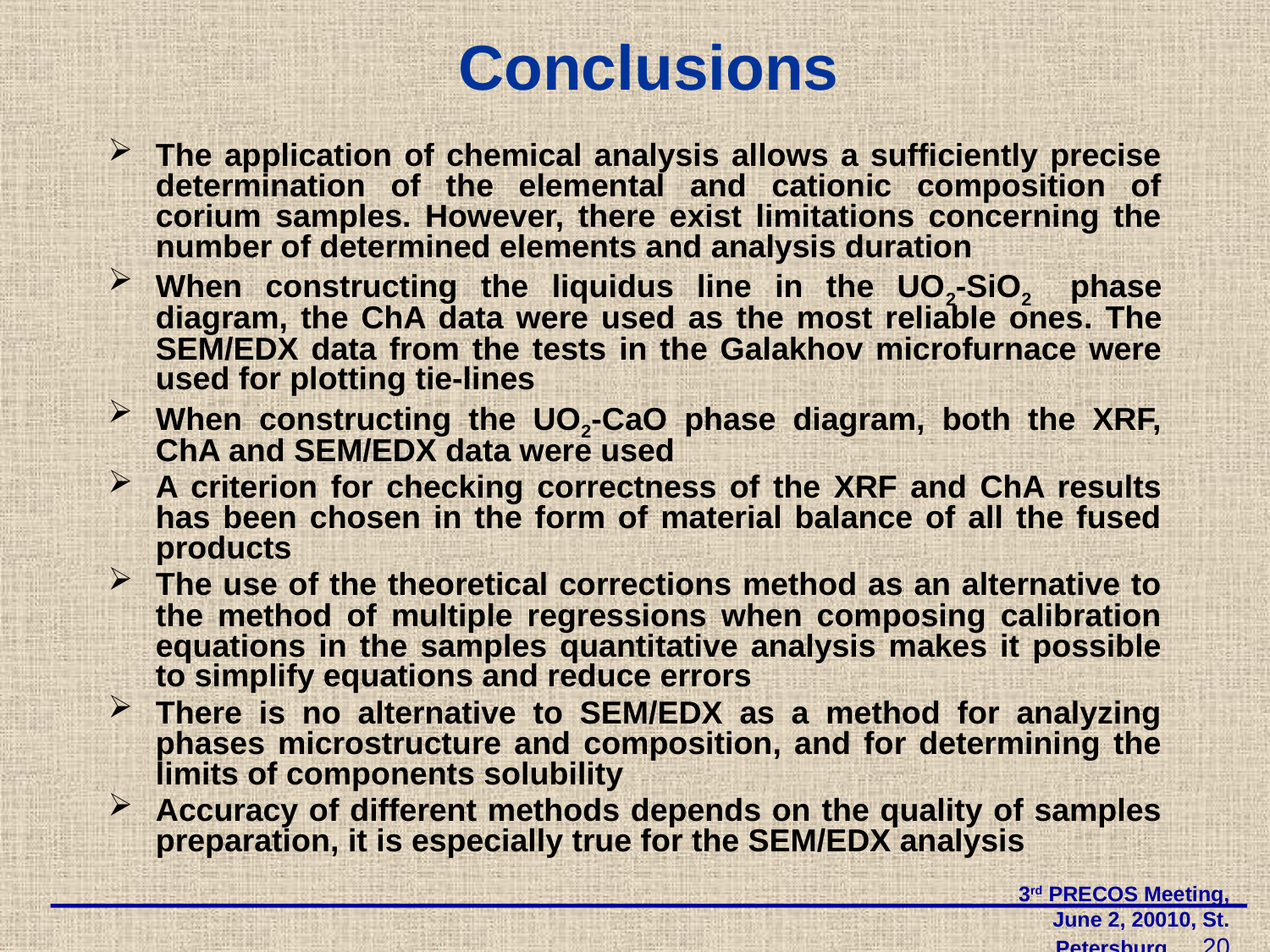

# Conclusions

The application of chemical analysis allows a sufficiently precise determination of the elemental and cationic composition of corium samples. However, there exist limitations concerning the number of determined elements and analysis duration
When constructing the liquidus line in the UO2-SiO2  phase diagram, the ChA data were used as the most reliable ones. The SEM/EDX data from the tests in the Galakhov microfurnace were used for plotting tie-lines
When constructing the UO2-СаO phase diagram, both the XRF, ChA and SEM/EDX data were used
A criterion for checking correctness of the XRF and ChA results has been chosen in the form of material balance of all the fused products
The use of the theoretical corrections method as an alternative to the method of multiple regressions when composing calibration equations in the samples quantitative analysis makes it possible to simplify equations and reduce errors
There is no alternative to SEM/EDX as a method for analyzing phases microstructure and composition, and for determining the limits of components solubility
Accuracy of different methods depends on the quality of samples preparation, it is especially true for the SEM/EDX analysis
3rd PRECOS Meeting, June 2, 20010, St. Petersburg     20